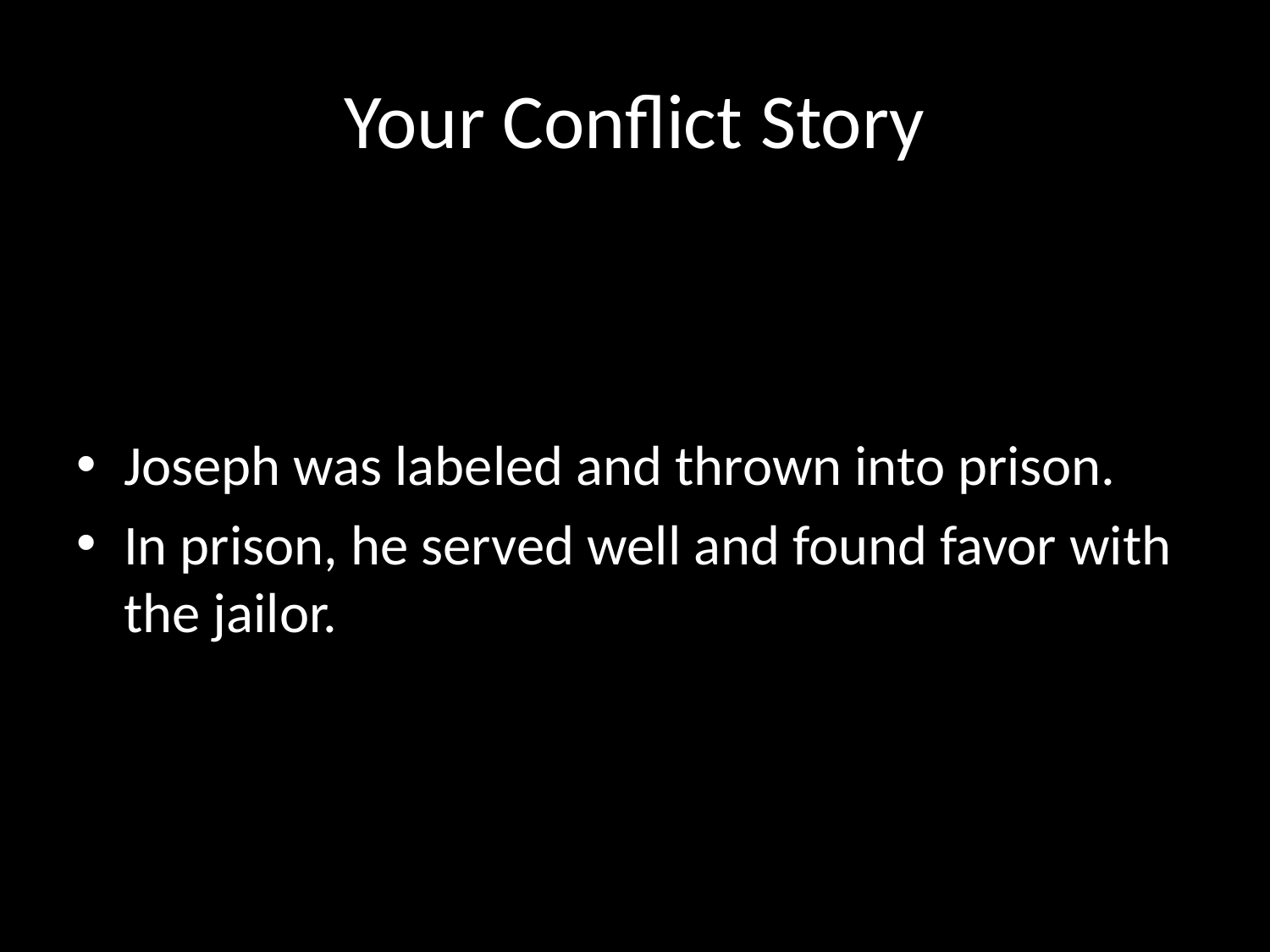

# Your Conflict Story
Joseph was labeled and thrown into prison.
In prison, he served well and found favor with the jailor.